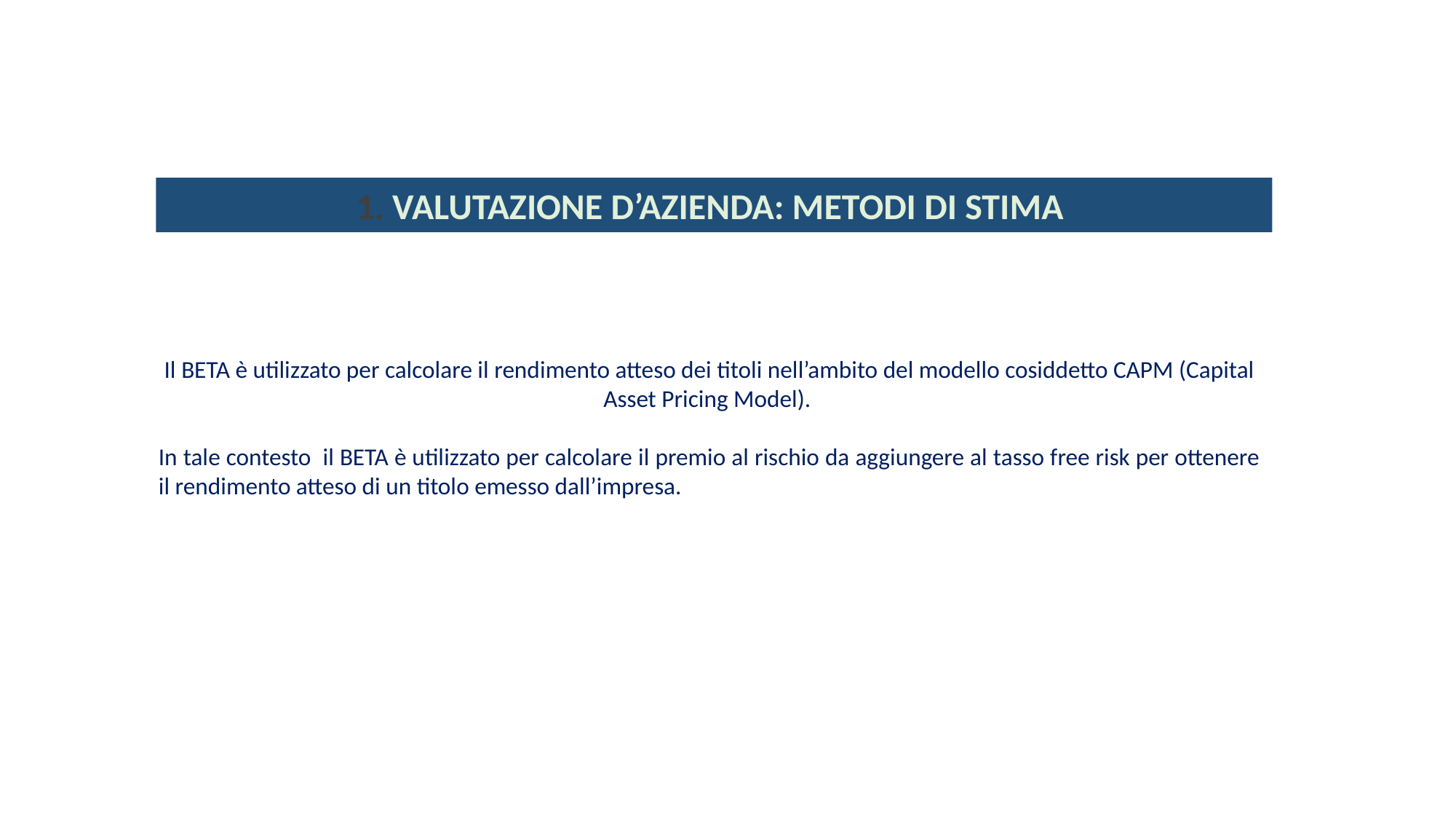

Il BETA è utilizzato per calcolare il rendimento atteso dei titoli nell’ambito del modello cosiddetto CAPM (Capital Asset Pricing Model).

In tale contesto  il BETA è utilizzato per calcolare il premio al rischio da aggiungere al tasso free risk per ottenere il rendimento atteso di un titolo emesso dall’impresa.
1. VALUTAZIONE D’AZIENDA: METODI DI STIMA